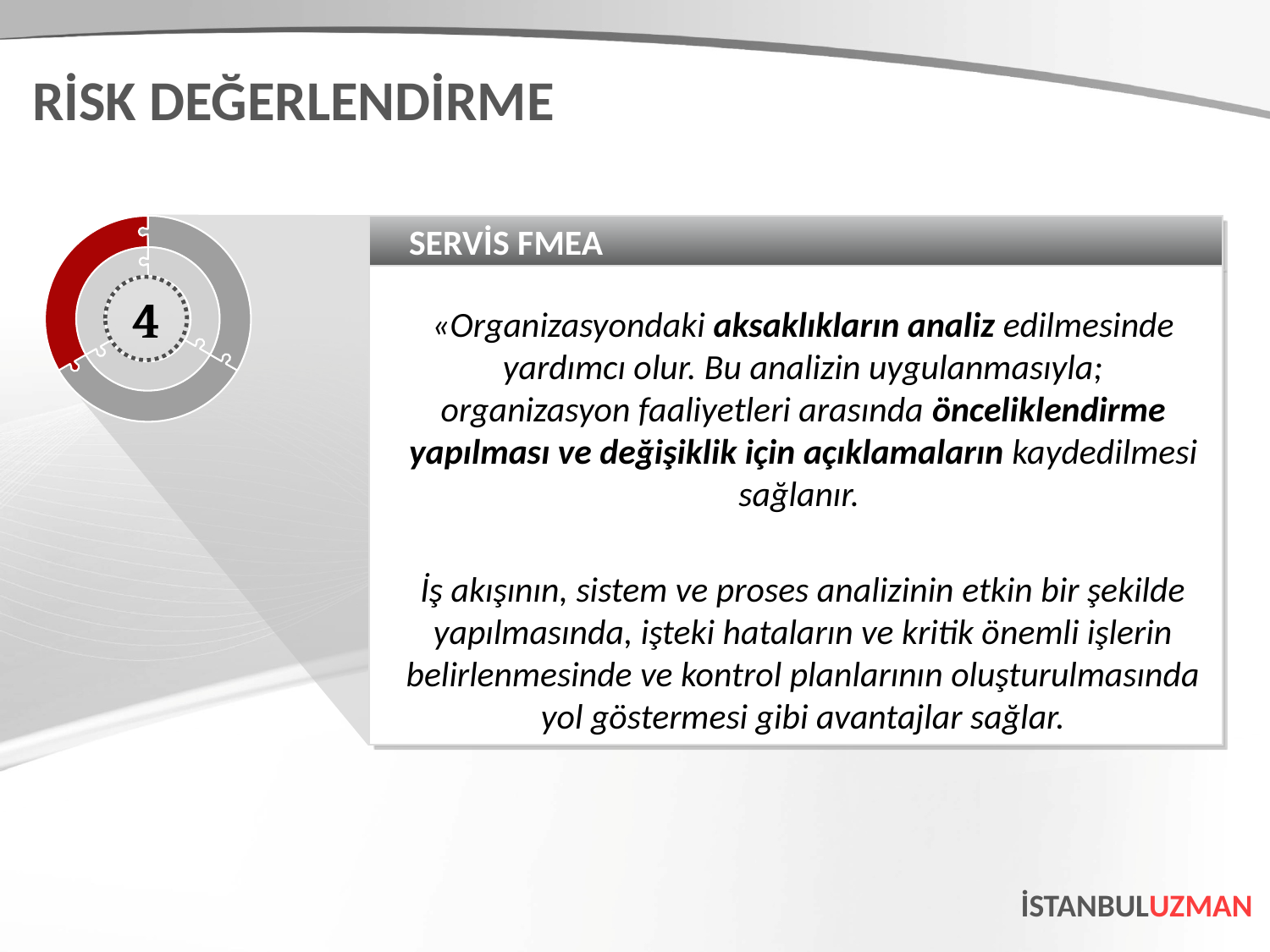

RİSK DEĞERLENDİRME

SERVİS FMEA

«Organizasyondaki aksaklıkların analiz edilmesinde yardımcı olur. Bu analizin uygulanmasıyla; organizasyon faaliyetleri arasında önceliklendirme yapılması ve değişiklik için açıklamaların kaydedilmesi sağlanır.

İş akışının, sistem ve proses analizinin etkin bir şekilde yapılmasında, işteki hataların ve kritik önemli işlerin belirlenmesinde ve kontrol planlarının oluşturulmasında yol göstermesi gibi avantajlar sağlar.
4
İSTANBULUZMAN